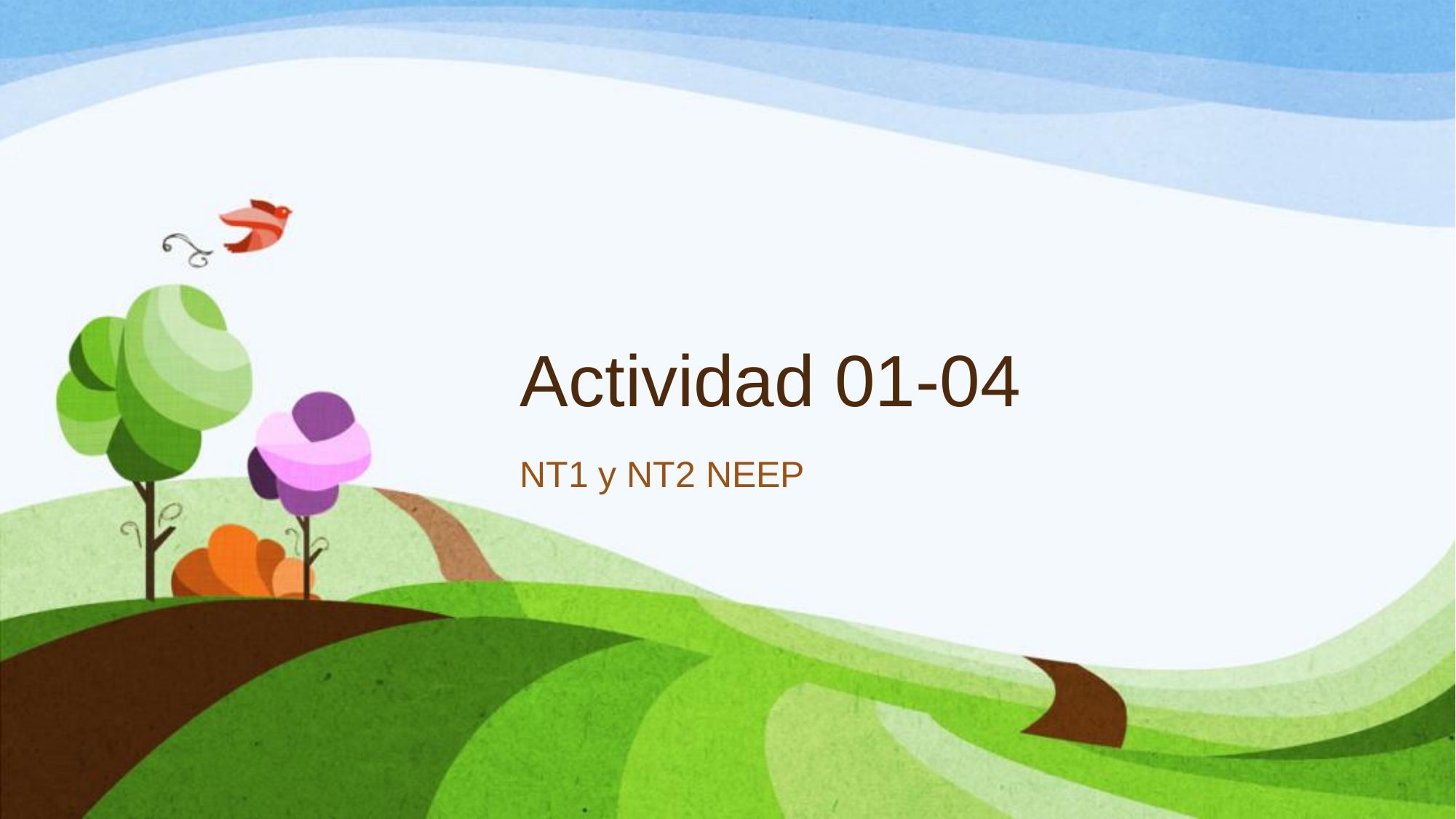

# Actividad 01-04
NT1 y NT2 NEEP